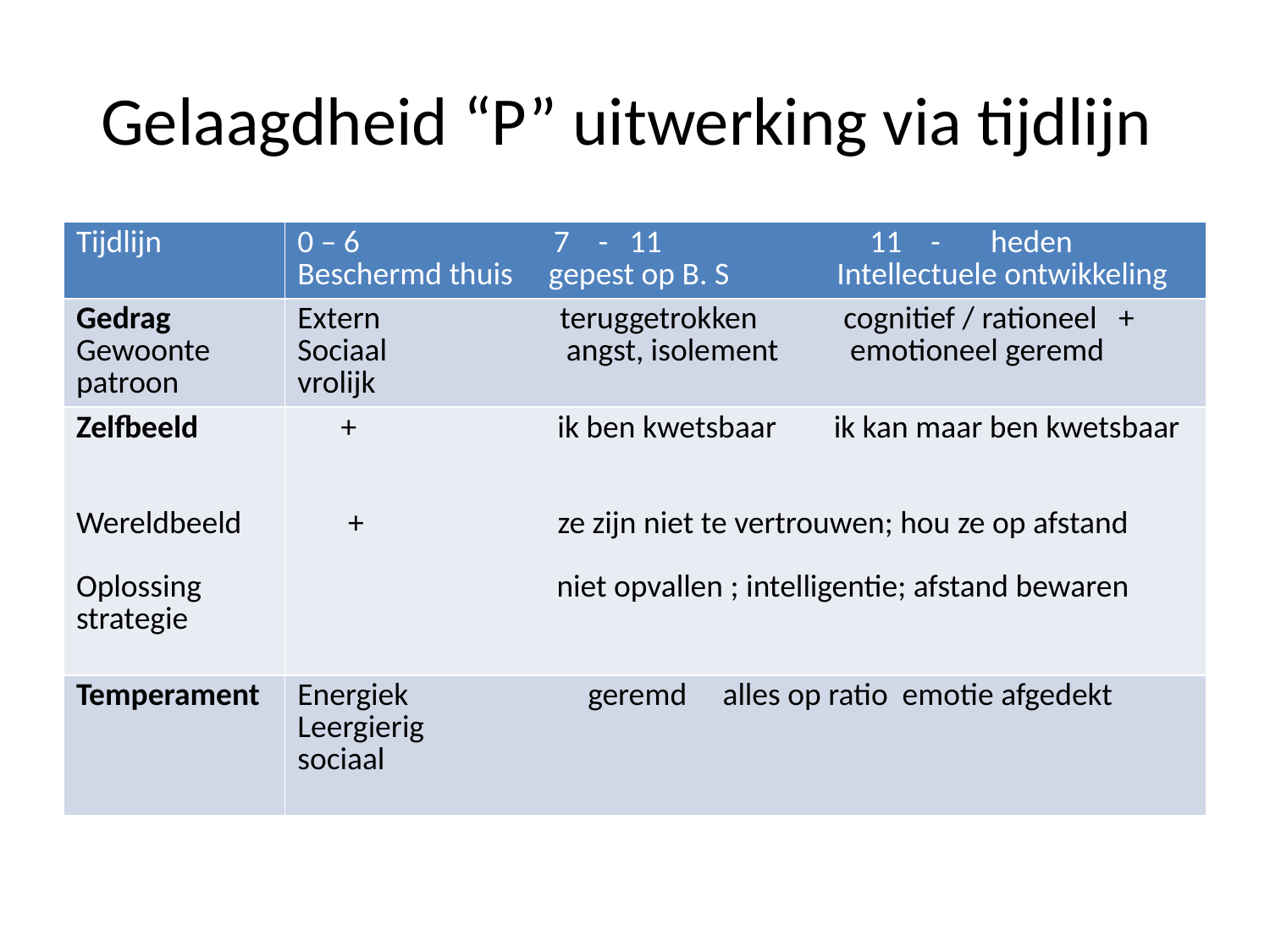

# Gelaagdheid “P” uitwerking via tijdlijn
| Tijdlijn | 0 – 6 7 - 11 11 - heden Beschermd thuis gepest op B. S Intellectuele ontwikkeling |
| --- | --- |
| Gedrag Gewoonte patroon | Extern teruggetrokken cognitief / rationeel + Sociaal angst, isolement emotioneel geremd vrolijk |
| Zelfbeeld Wereldbeeld Oplossing strategie | + ik ben kwetsbaar ik kan maar ben kwetsbaar + ze zijn niet te vertrouwen; hou ze op afstand niet opvallen ; intelligentie; afstand bewaren |
| Temperament | Energiek geremd alles op ratio emotie afgedekt Leergierig sociaal |